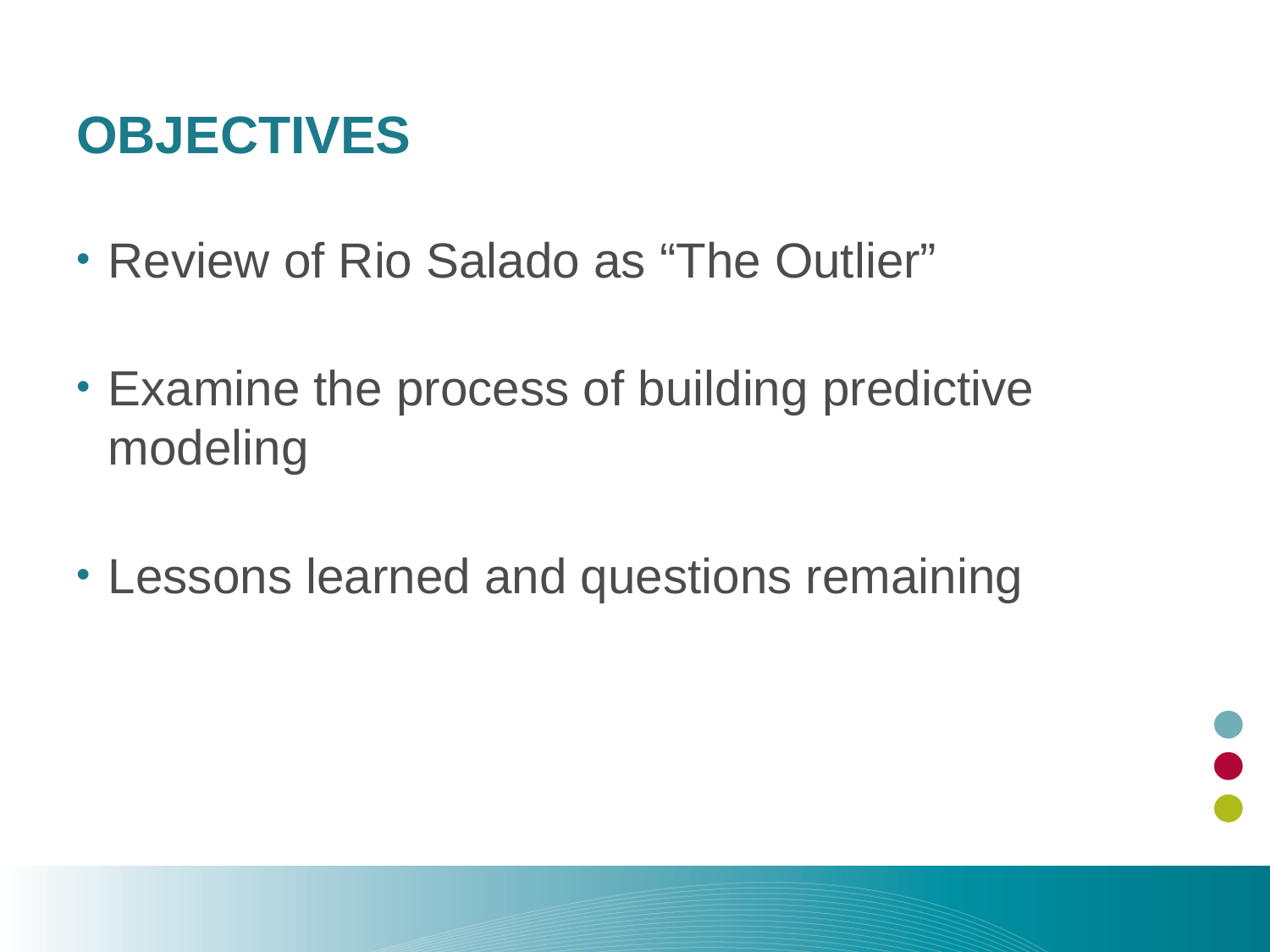

# Objectives
Review of Rio Salado as “The Outlier”
Examine the process of building predictive modeling
Lessons learned and questions remaining